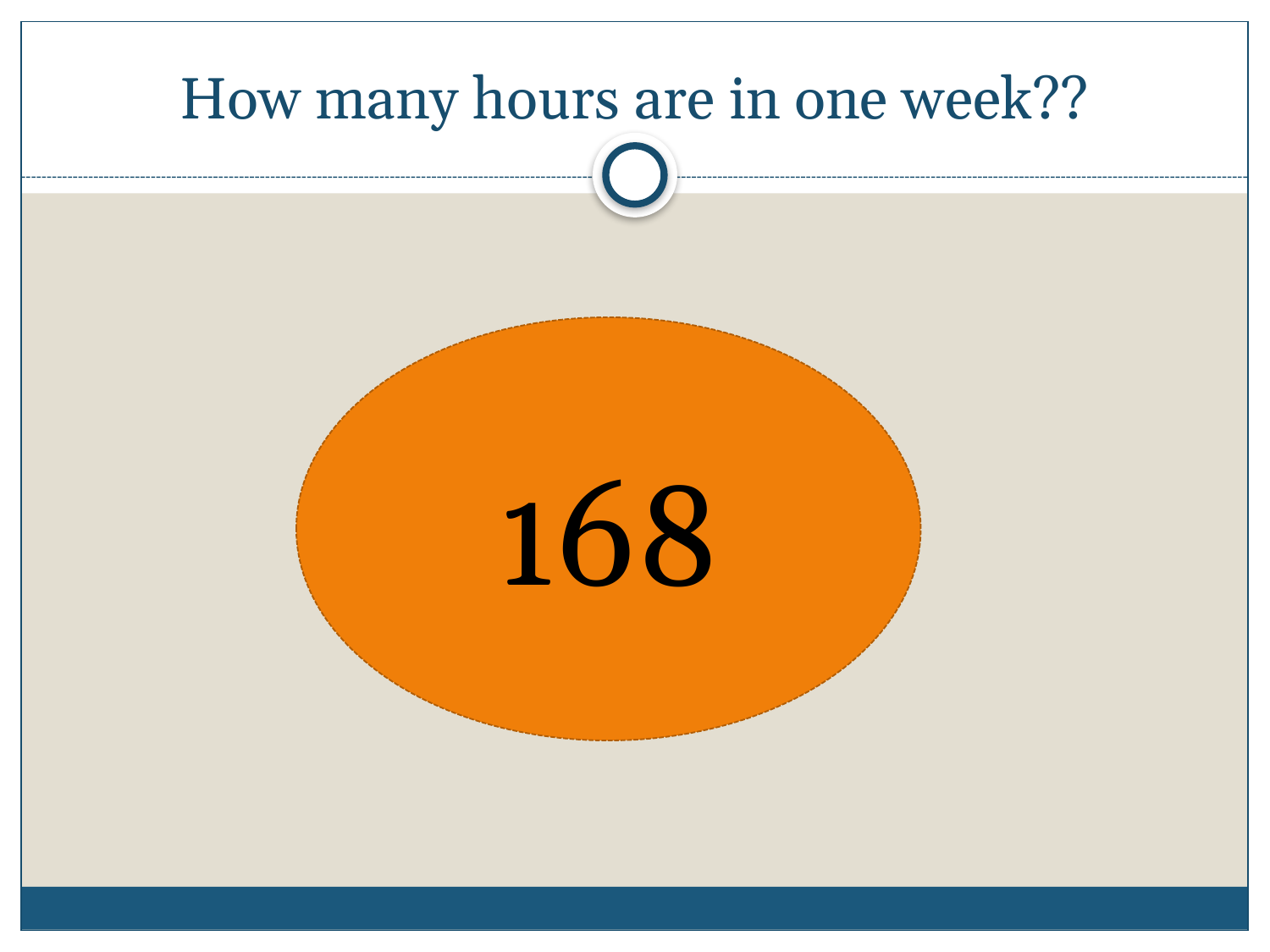

# How many hours are in one week??
168